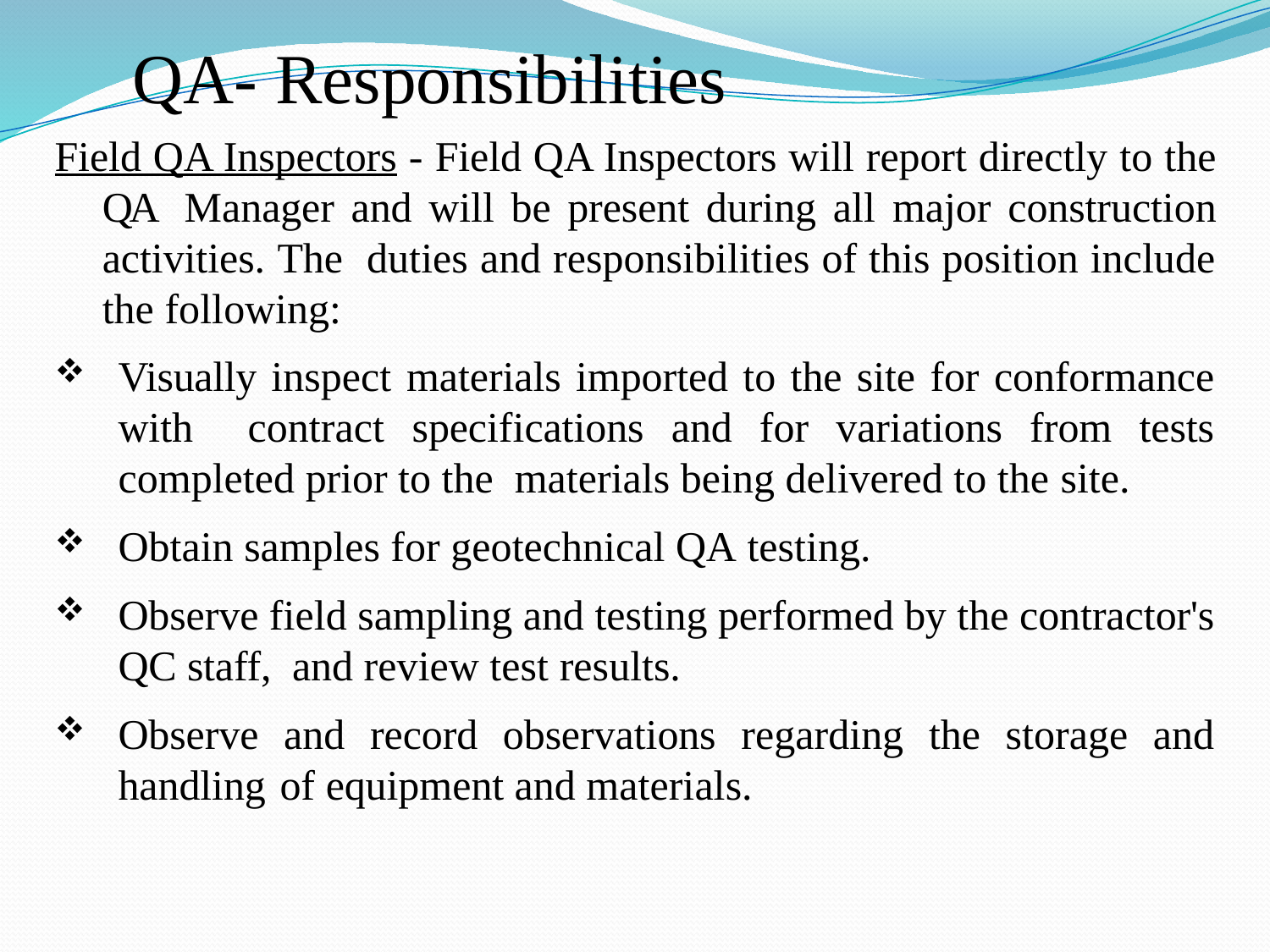

# QA- Responsibilities
Field QA Inspectors - Field QA Inspectors will report directly to the QA  Manager and will be present during all major construction activities. The  duties and responsibilities of this position include the following:
Visually inspect materials imported to the site for conformance with  contract specifications and for variations from tests completed prior to the  materials being delivered to the site.
Obtain samples for geotechnical QA testing.
Observe field sampling and testing performed by the contractor's QC staff,  and review test results.
Observe and record observations regarding the storage and handling of equipment and materials.